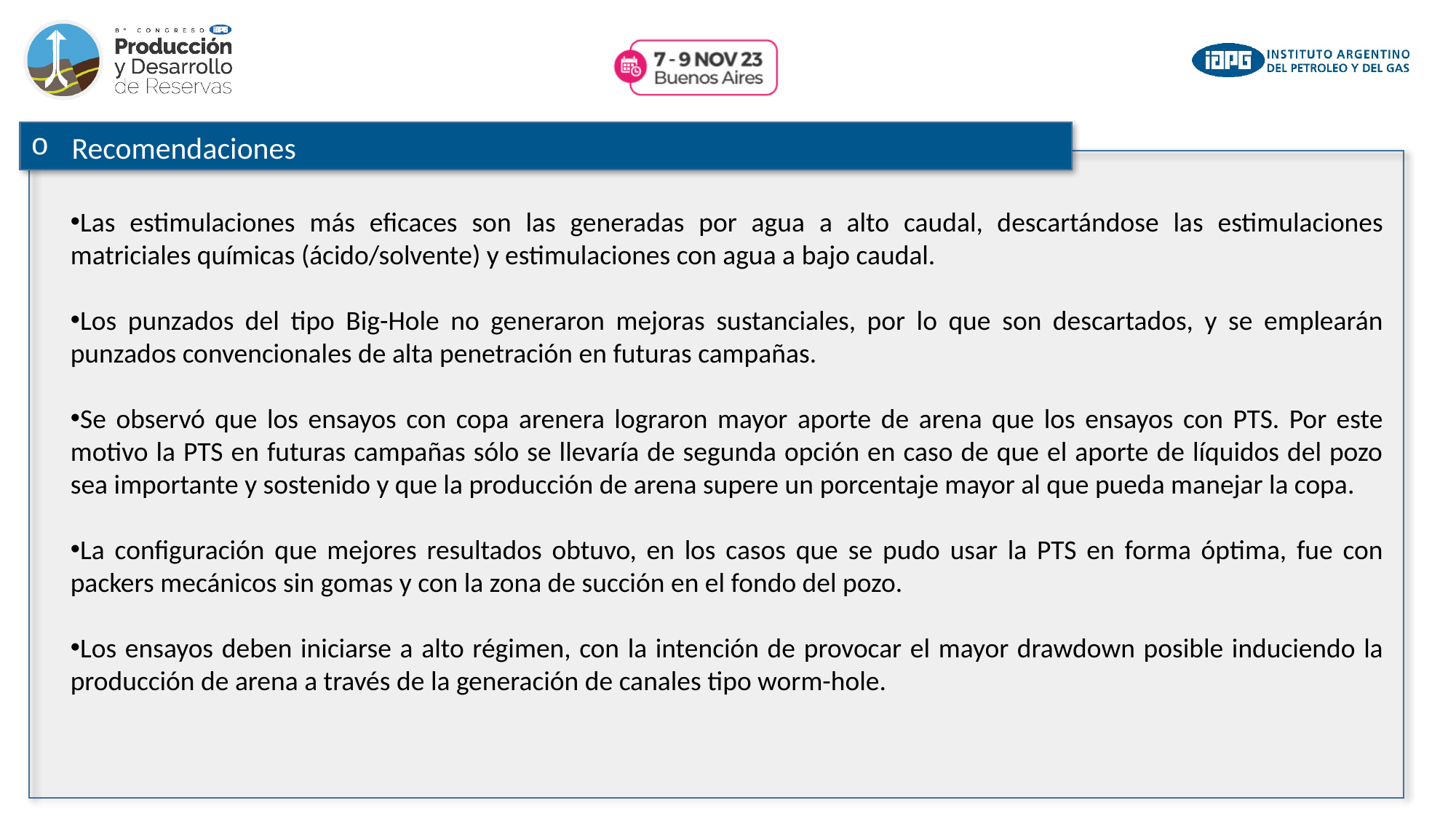

Recomendaciones

Las estimulaciones más eficaces son las generadas por agua a alto caudal, descartándose las estimulaciones matriciales químicas (ácido/solvente) y estimulaciones con agua a bajo caudal.

Los punzados del tipo Big-Hole no generaron mejoras sustanciales, por lo que son descartados, y se emplearán punzados convencionales de alta penetración en futuras campañas.

Se observó que los ensayos con copa arenera lograron mayor aporte de arena que los ensayos con PTS. Por este motivo la PTS en futuras campañas sólo se llevaría de segunda opción en caso de que el aporte de líquidos del pozo sea importante y sostenido y que la producción de arena supere un porcentaje mayor al que pueda manejar la copa.

La configuración que mejores resultados obtuvo, en los casos que se pudo usar la PTS en forma óptima, fue con packers mecánicos sin gomas y con la zona de succión en el fondo del pozo.

Los ensayos deben iniciarse a alto régimen, con la intención de provocar el mayor drawdown posible induciendo la producción de arena a través de la generación de canales tipo worm-hole.